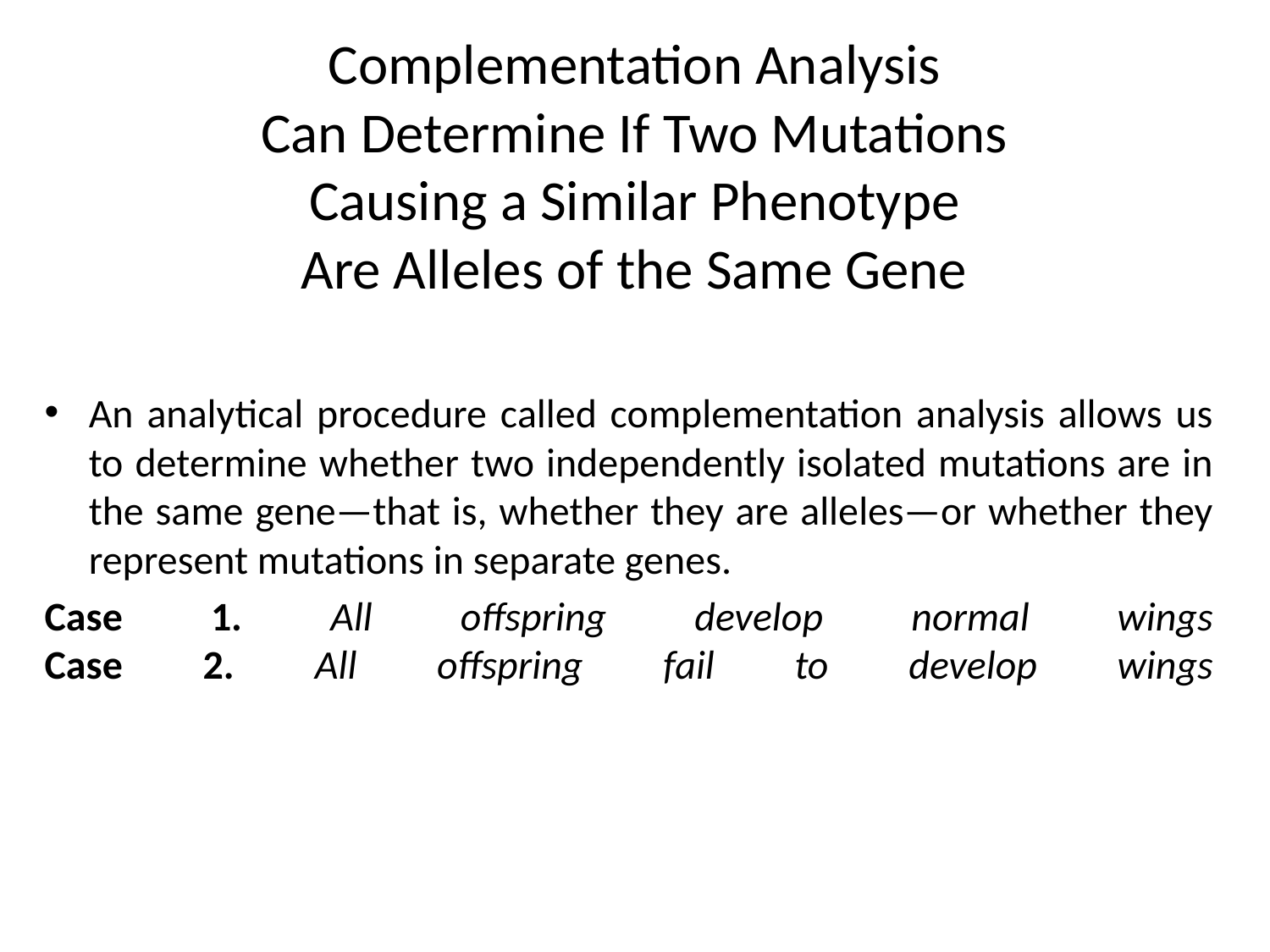

# Complementation Analysis Can Determine If Two Mutations Causing a Similar Phenotype Are Alleles of the Same Gene
An analytical procedure called complementation analysis allows us to determine whether two independently isolated mutations are in the same gene—that is, whether they are alleles—or whether they represent mutations in separate genes.
Case 1. All offspring develop normal wings
Case 2. All offspring fail to develop wings